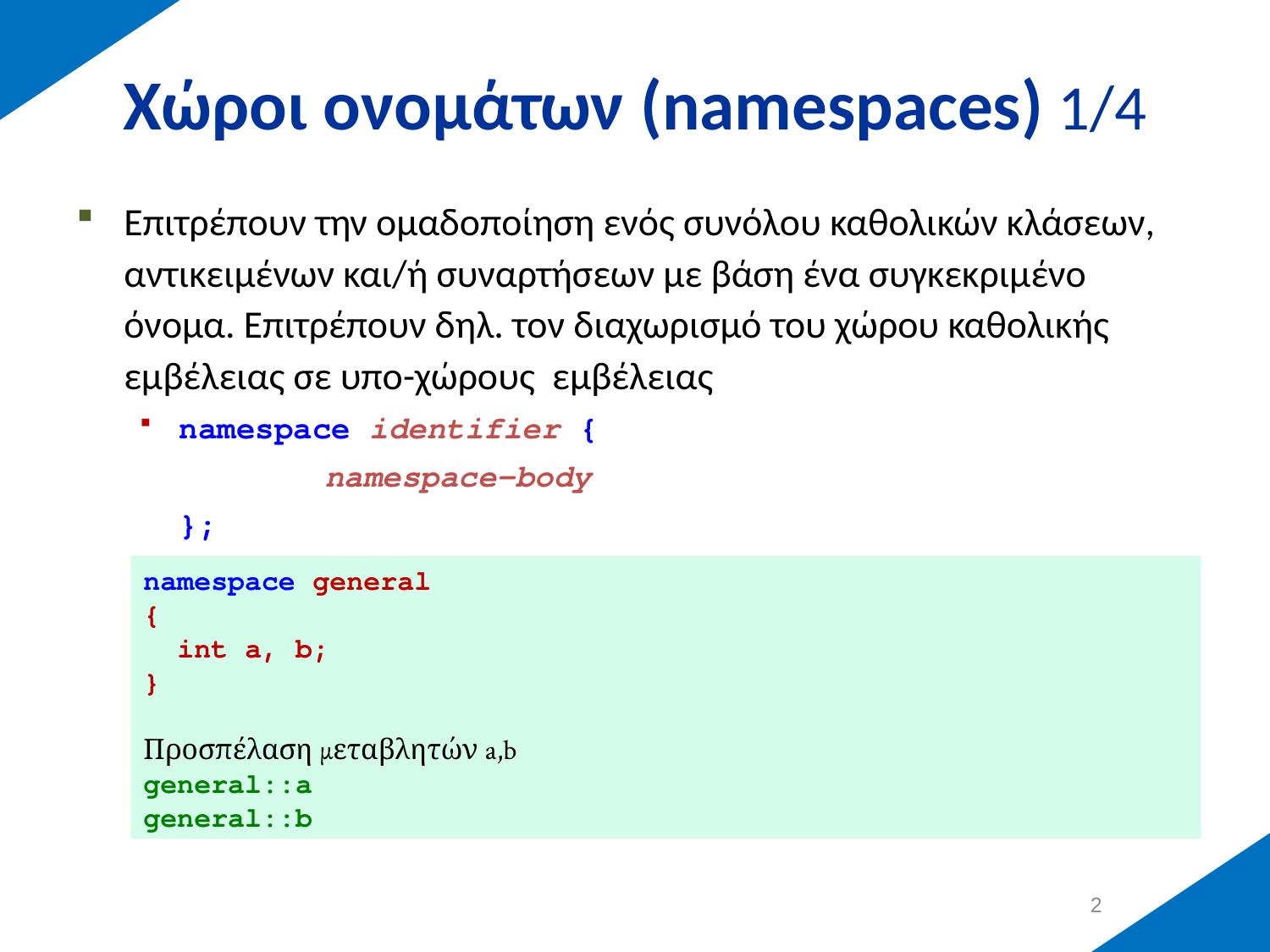

# Χώροι ονομάτων (namespaces) 1/4
Επιτρέπουν την ομαδοποίηση ενός συνόλου καθολικών κλάσεων, αντικειμένων και/ή συναρτήσεων με βάση ένα συγκεκριμένο όνομα. Επιτρέπουν δηλ. τον διαχωρισμό του χώρου καθολικής εμβέλειας σε υπο-χώρους  εμβέλειας
namespace identifier {
		 namespace-body
	};
namespace general
{
  int a, b;
}

Προσπέλαση μεταβλητών a,b
general::a
general::b
2